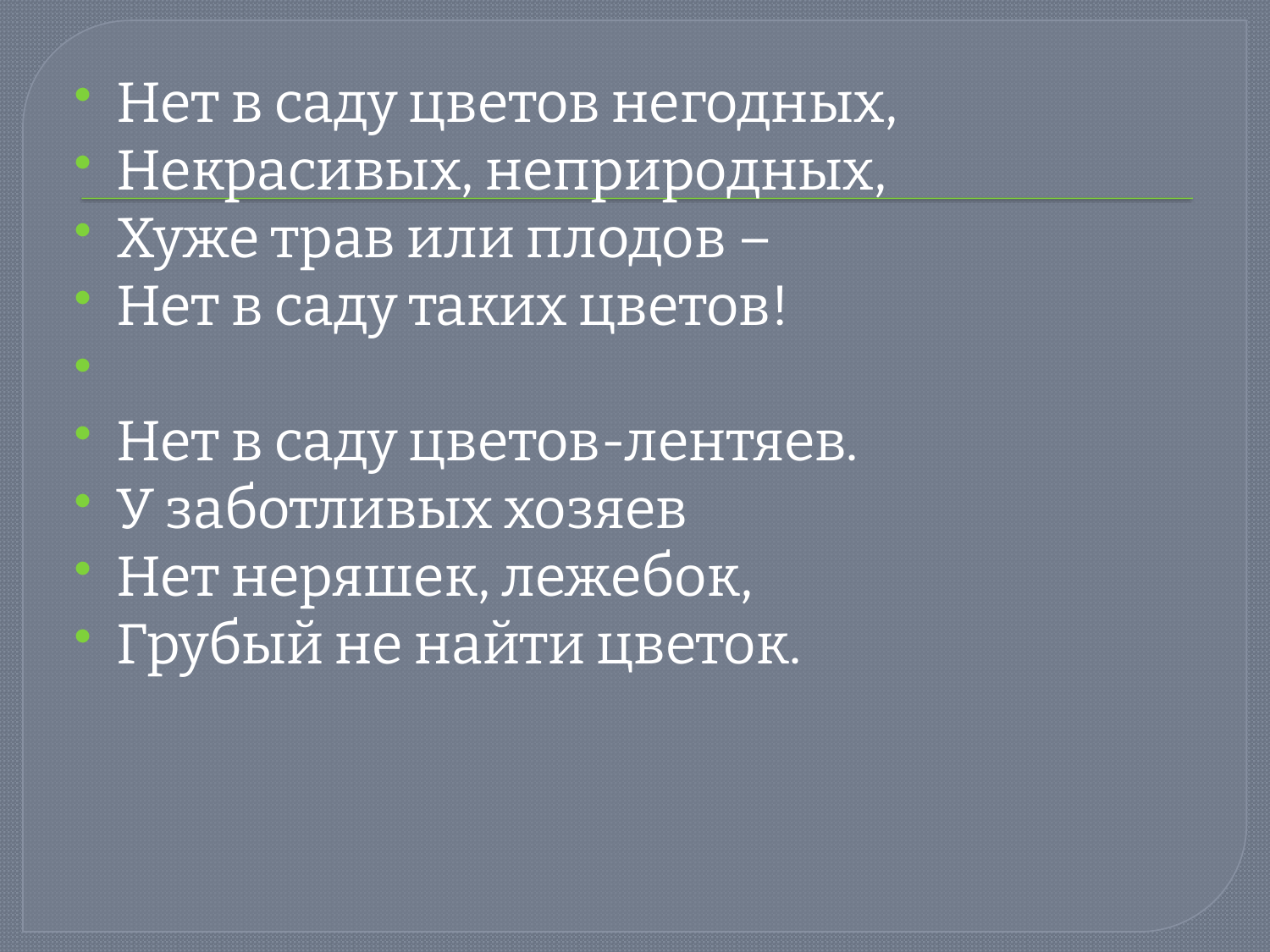

#
Нет в саду цветов негодных,
Некрасивых, неприродных,
Хуже трав или плодов –
Нет в саду таких цветов!

Нет в саду цветов-лентяев.
У заботливых хозяев
Нет неряшек, лежебок,
Грубый не найти цветок.